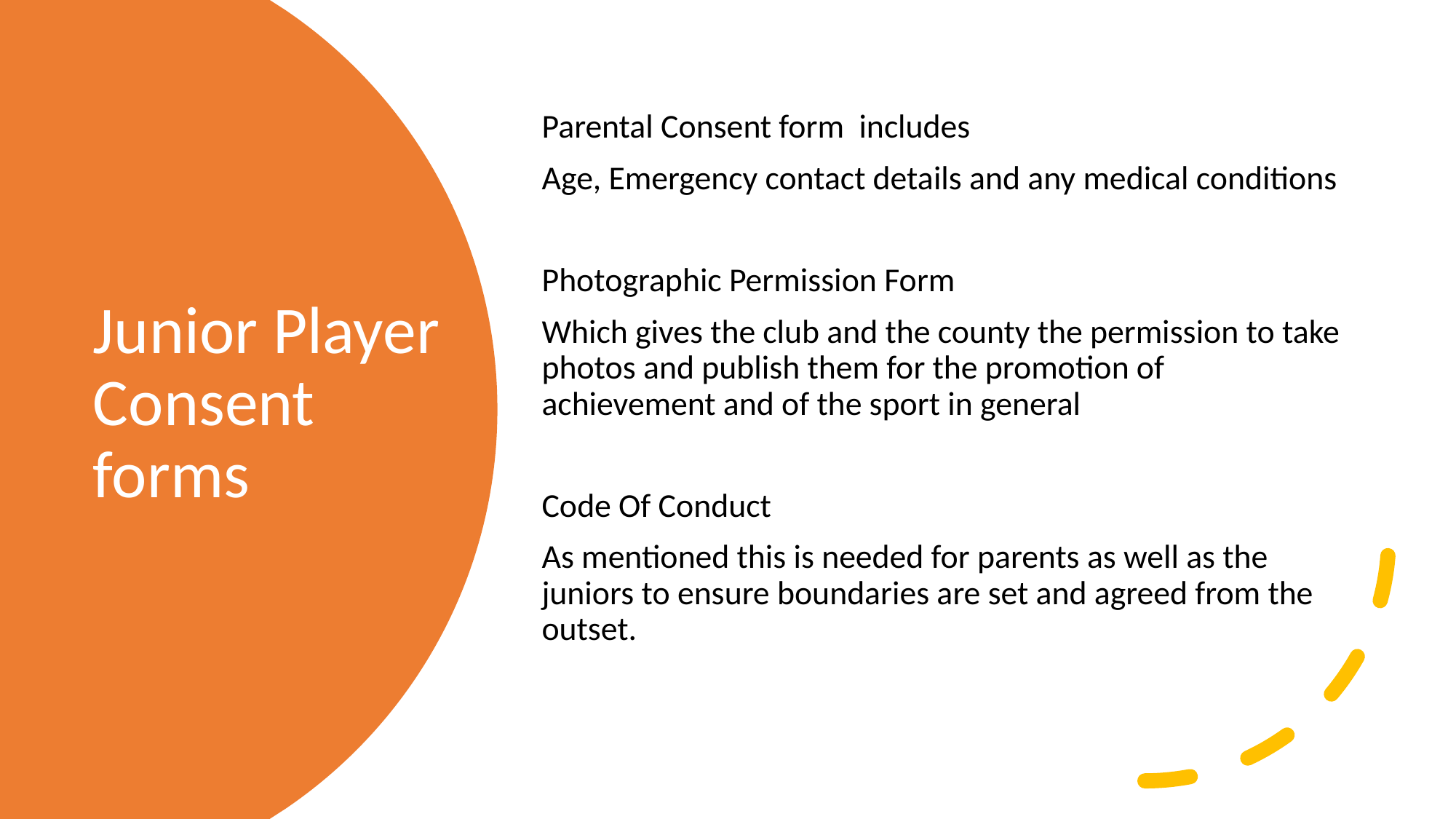

Parental Consent form  includes
Age, Emergency contact details and any medical conditions

Photographic Permission Form
Which gives the club and the county the permission to take photos and publish them for the promotion of achievement and of the sport in general

Code Of Conduct
As mentioned this is needed for parents as well as the juniors to ensure boundaries are set and agreed from the outset.

# Junior Player Consent forms